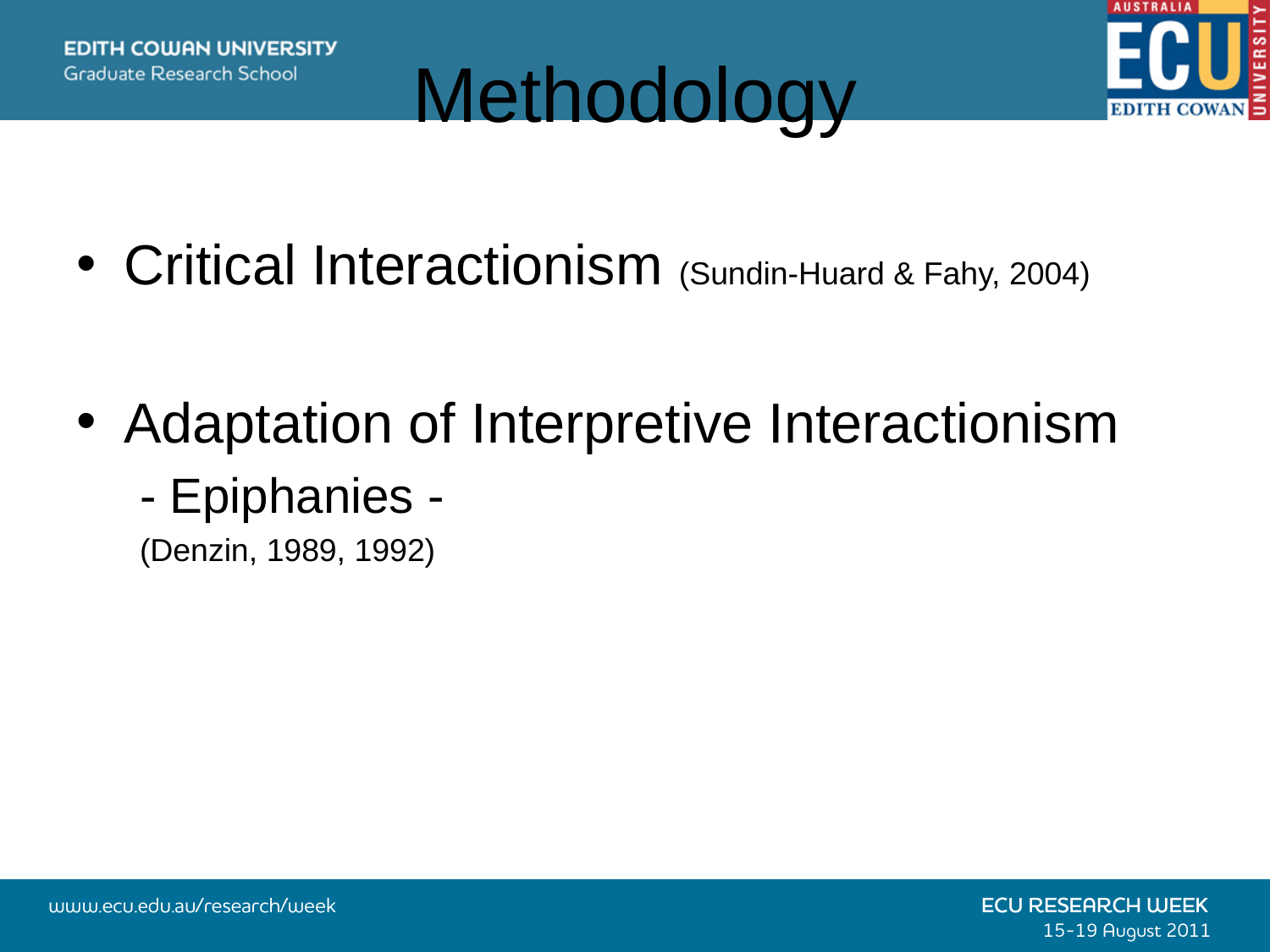

# Methodology
Critical Interactionism (Sundin-Huard & Fahy, 2004)

Adaptation of Interpretive Interactionism
- Epiphanies -
(Denzin, 1989, 1992)